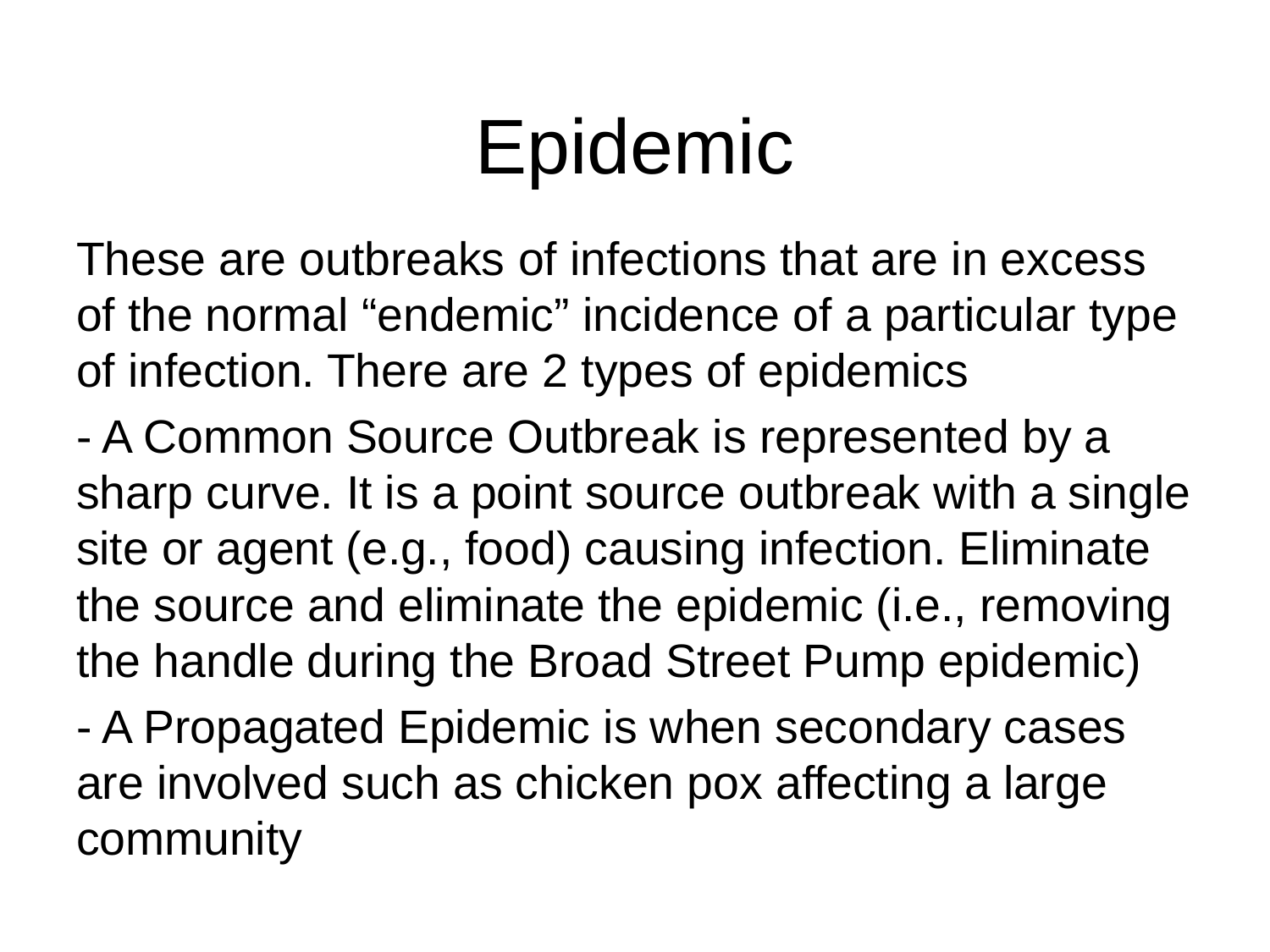

# Epidemic
These are outbreaks of infections that are in excess of the normal “endemic” incidence of a particular type of infection. There are 2 types of epidemics
- A Common Source Outbreak is represented by a sharp curve. It is a point source outbreak with a single site or agent (e.g., food) causing infection. Eliminate the source and eliminate the epidemic (i.e., removing the handle during the Broad Street Pump epidemic)
- A Propagated Epidemic is when secondary cases are involved such as chicken pox affecting a large community